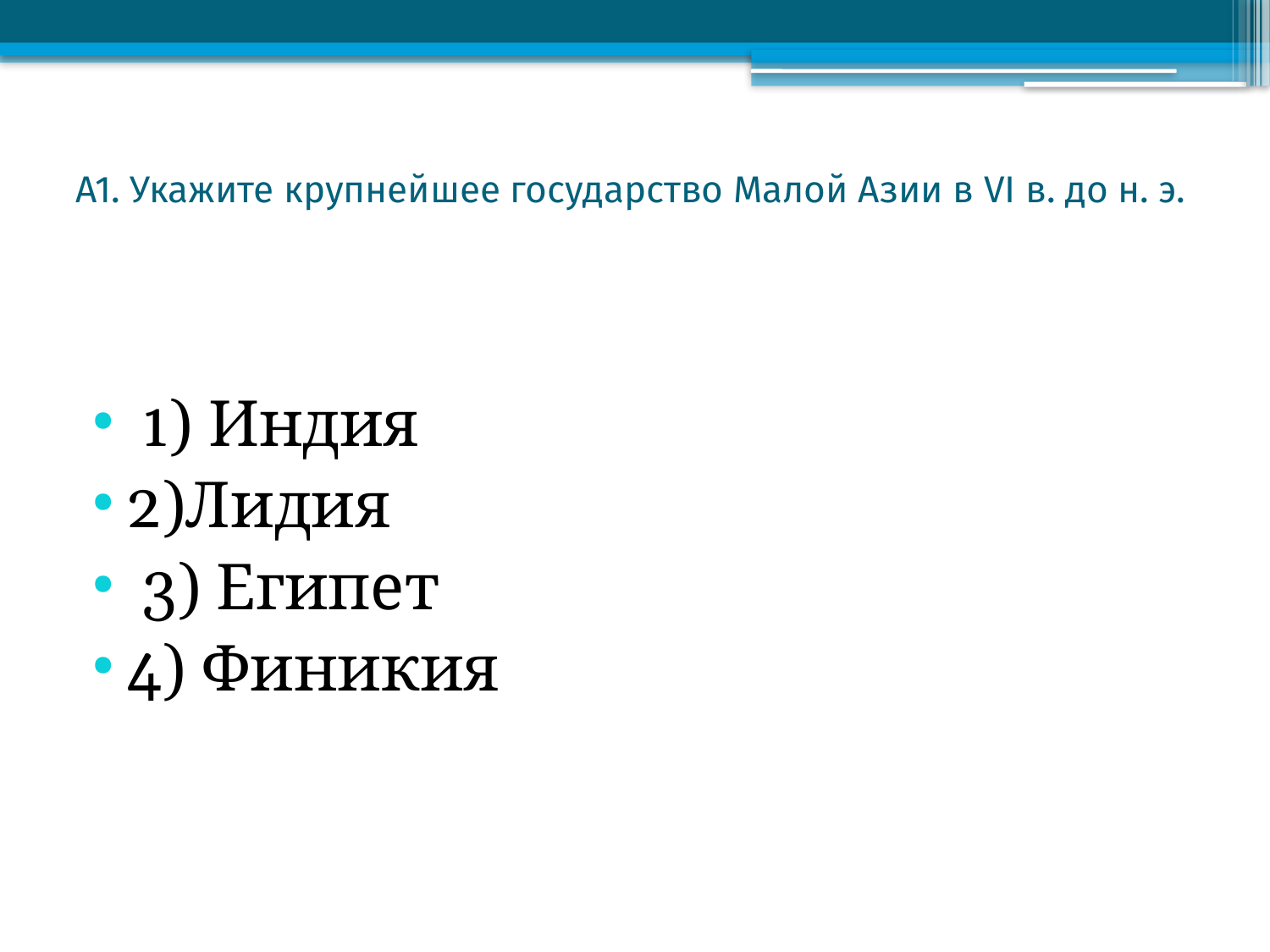

# А1. Укажите крупнейшее государство Малой Азии в VI в. до н. э.

 1) Индия
2)Лидия
 3) Египет
4) Финикия